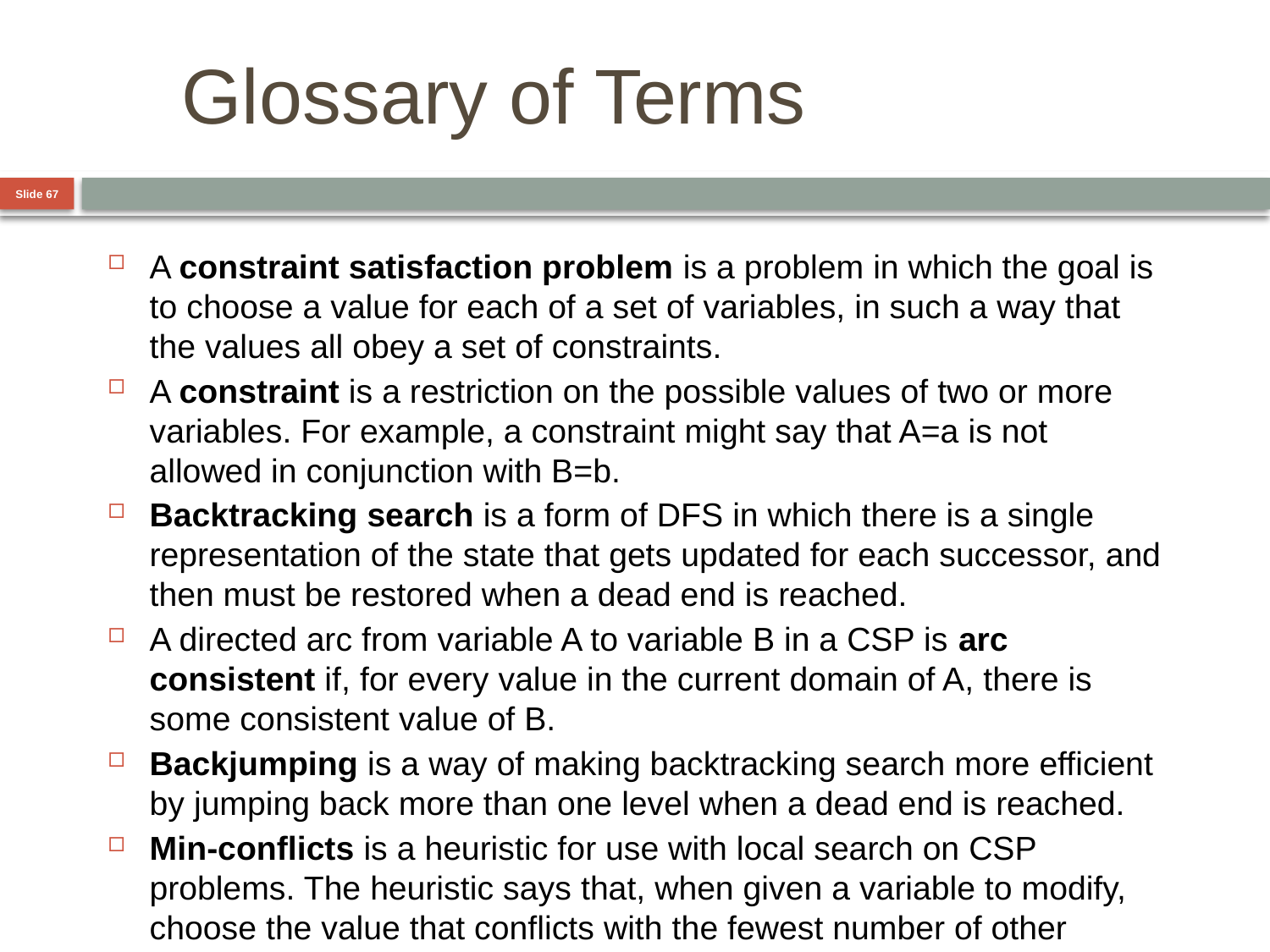

# Glossary of Terms
Slide 67
A constraint satisfaction problem is a problem in which the goal is to choose a value for each of a set of variables, in such a way that the values all obey a set of constraints.
A constraint is a restriction on the possible values of two or more variables. For example, a constraint might say that A=a is not allowed in conjunction with B=b.
Backtracking search is a form of DFS in which there is a single representation of the state that gets updated for each successor, and then must be restored when a dead end is reached.
A directed arc from variable A to variable B in a CSP is arc consistent if, for every value in the current domain of A, there is some consistent value of B.
Backjumping is a way of making backtracking search more efficient by jumping back more than one level when a dead end is reached.
Min-conflicts is a heuristic for use with local search on CSP problems. The heuristic says that, when given a variable to modify, choose the value that conflicts with the fewest number of other variables.